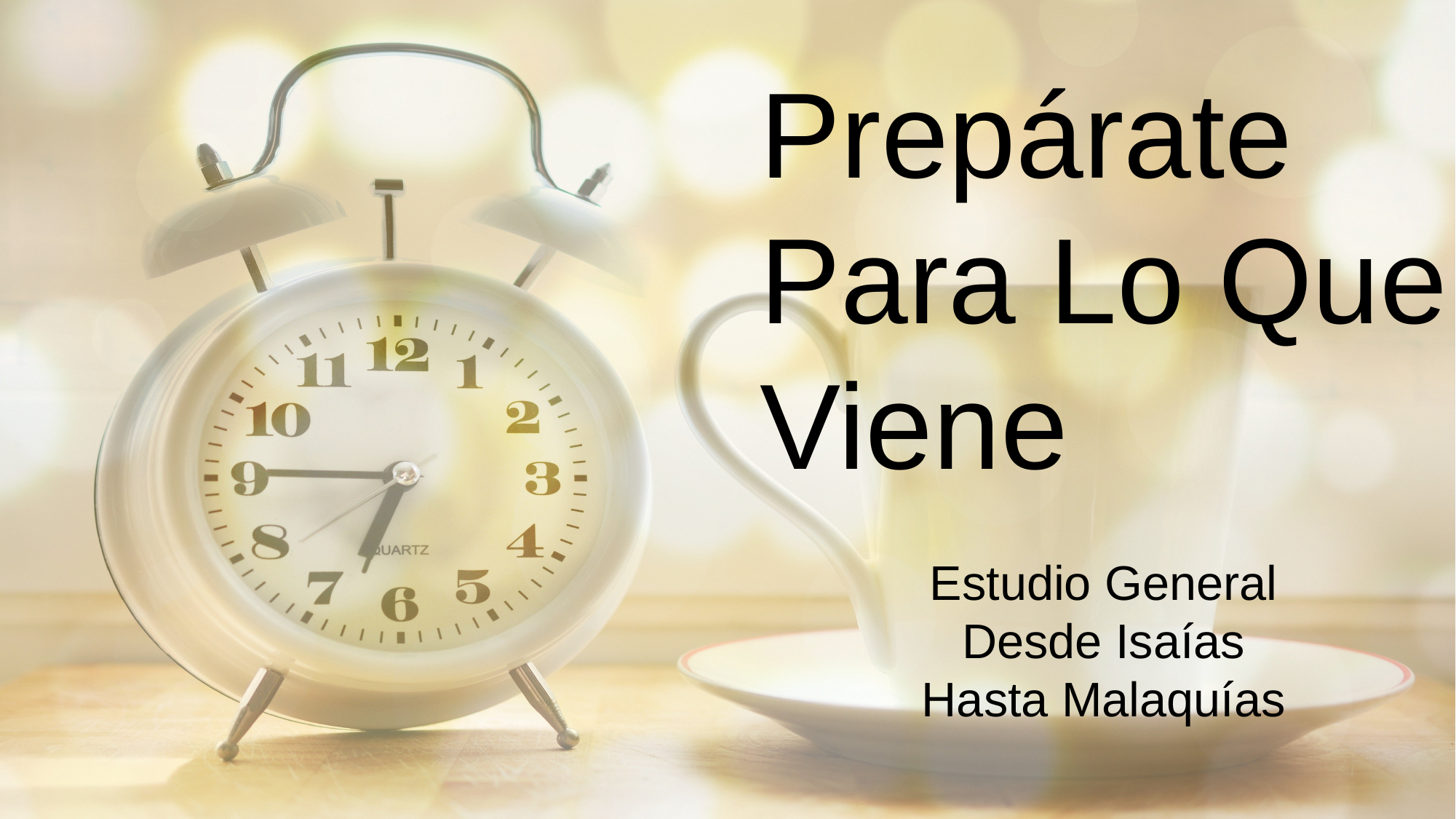

Prepárate Para Lo Que Viene

Estudio General
Desde Isaías
Hasta Malaquías